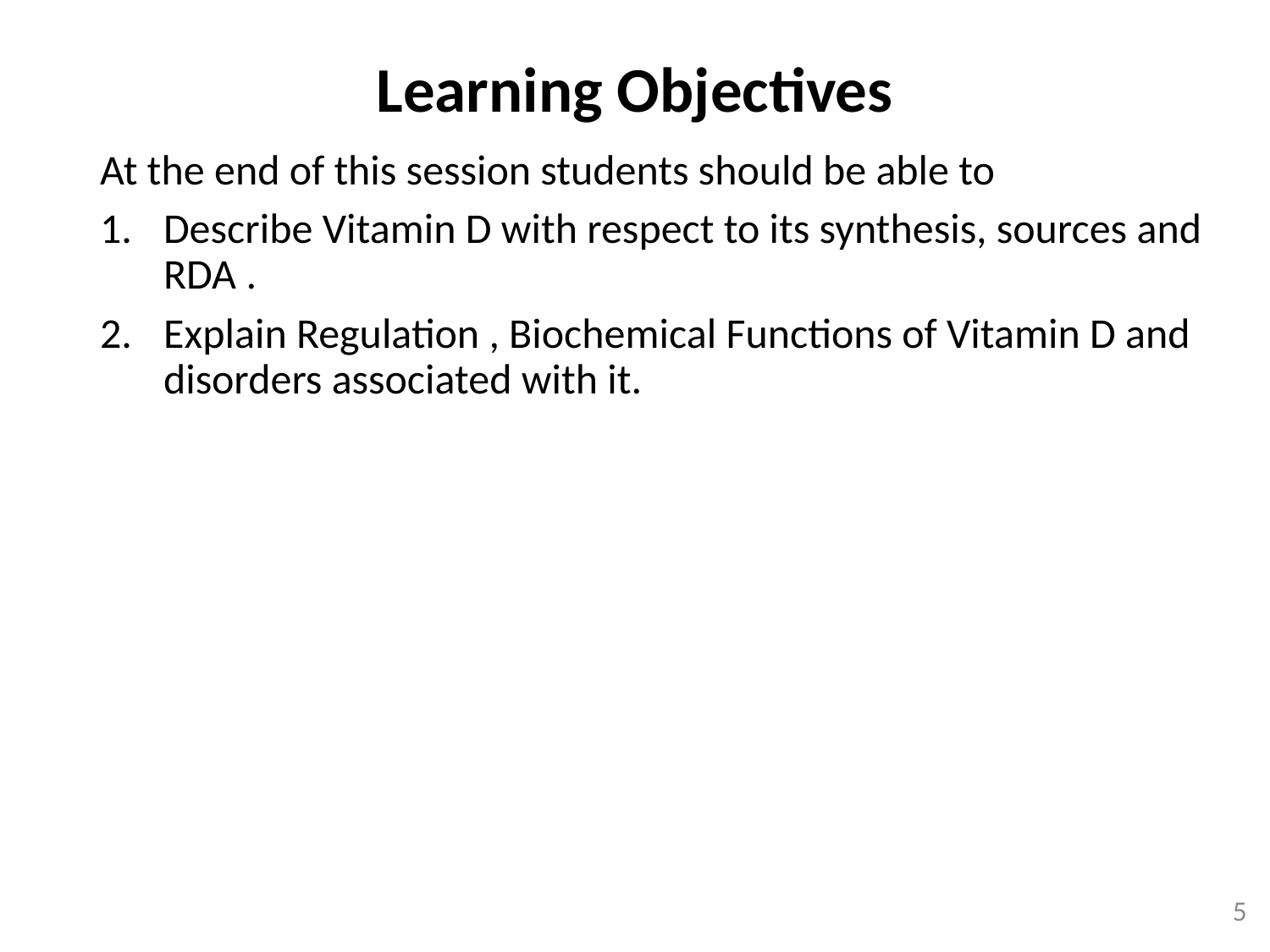

Learning Objectives
At the end of this session students should be able to
Describe Vitamin D with respect to its synthesis, sources and RDA .
Explain Regulation , Biochemical Functions of Vitamin D and disorders associated with it.

5